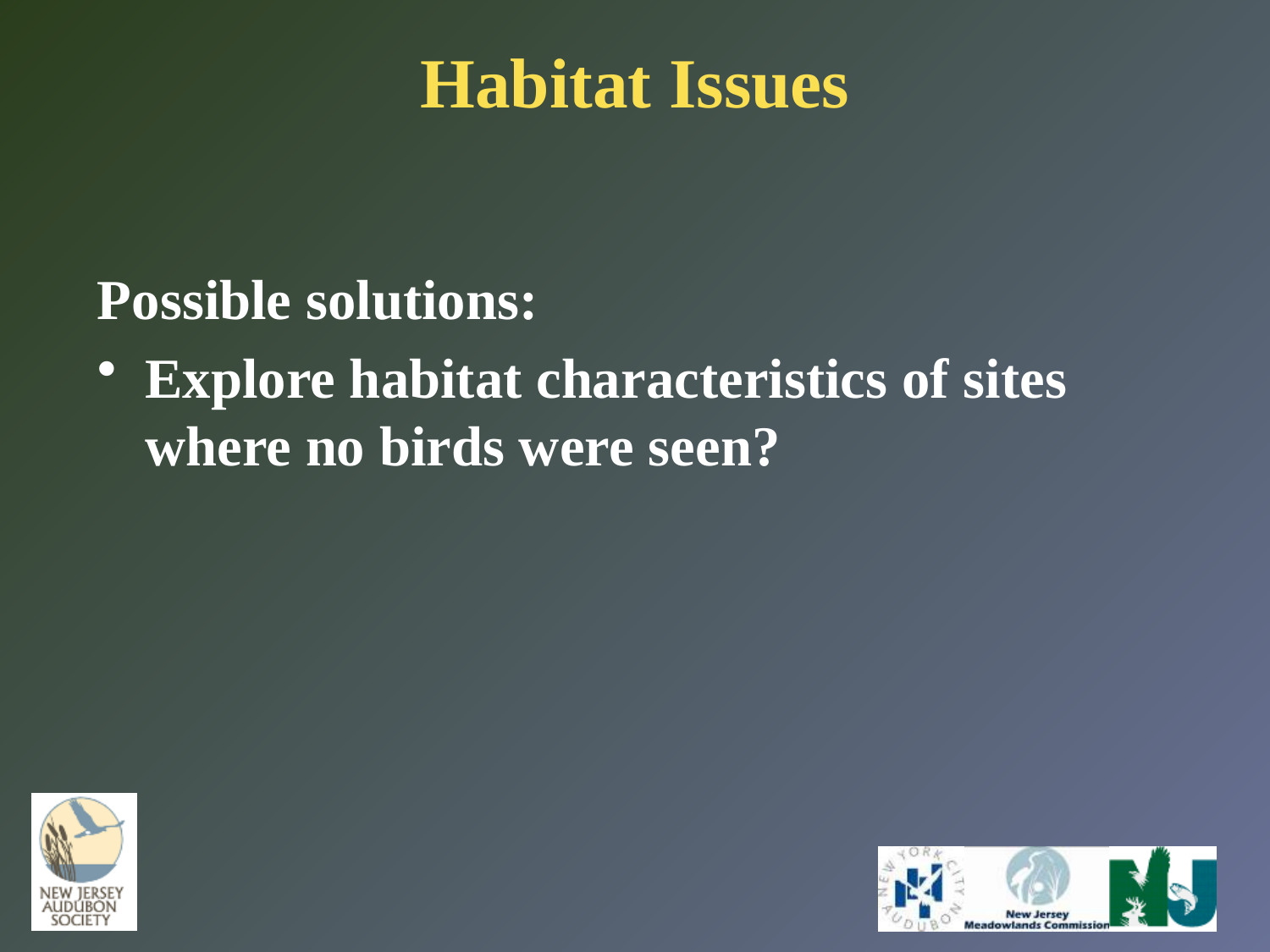

# Habitat Issues

Possible solutions:
Explore habitat characteristics of sites where no birds were seen?